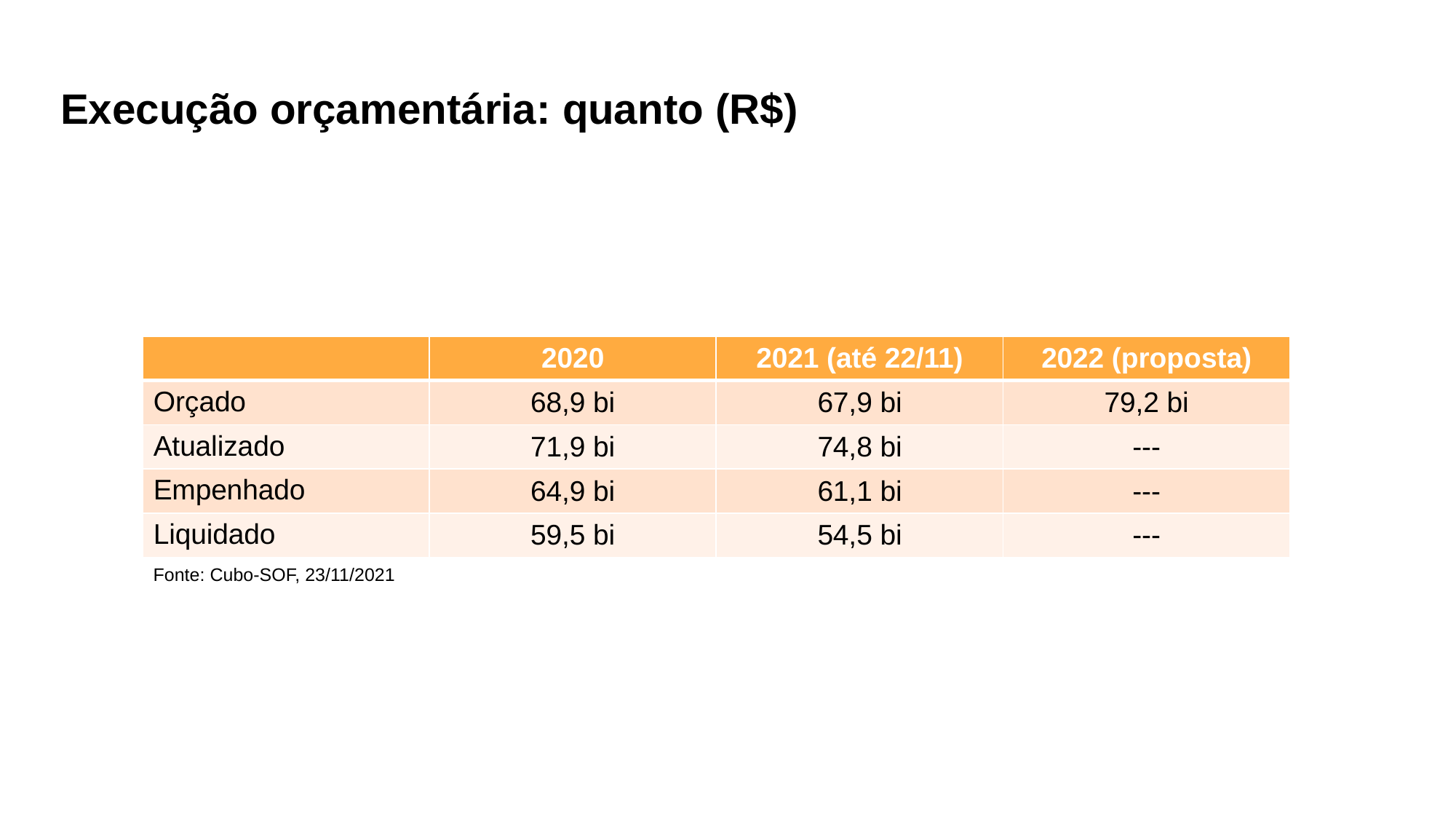

# Execução orçamentária: quanto (R$)
|  | 2020 | 2021 (até 22/11) | 2022 (proposta) |
| --- | --- | --- | --- |
| Orçado | 68,9 bi | 67,9 bi | 79,2 bi |
| Atualizado | 71,9 bi | 74,8 bi | --- |
| Empenhado | 64,9 bi | 61,1 bi | --- |
| Liquidado | 59,5 bi | 54,5 bi | --- |
Fonte: Cubo-SOF, 23/11/2021